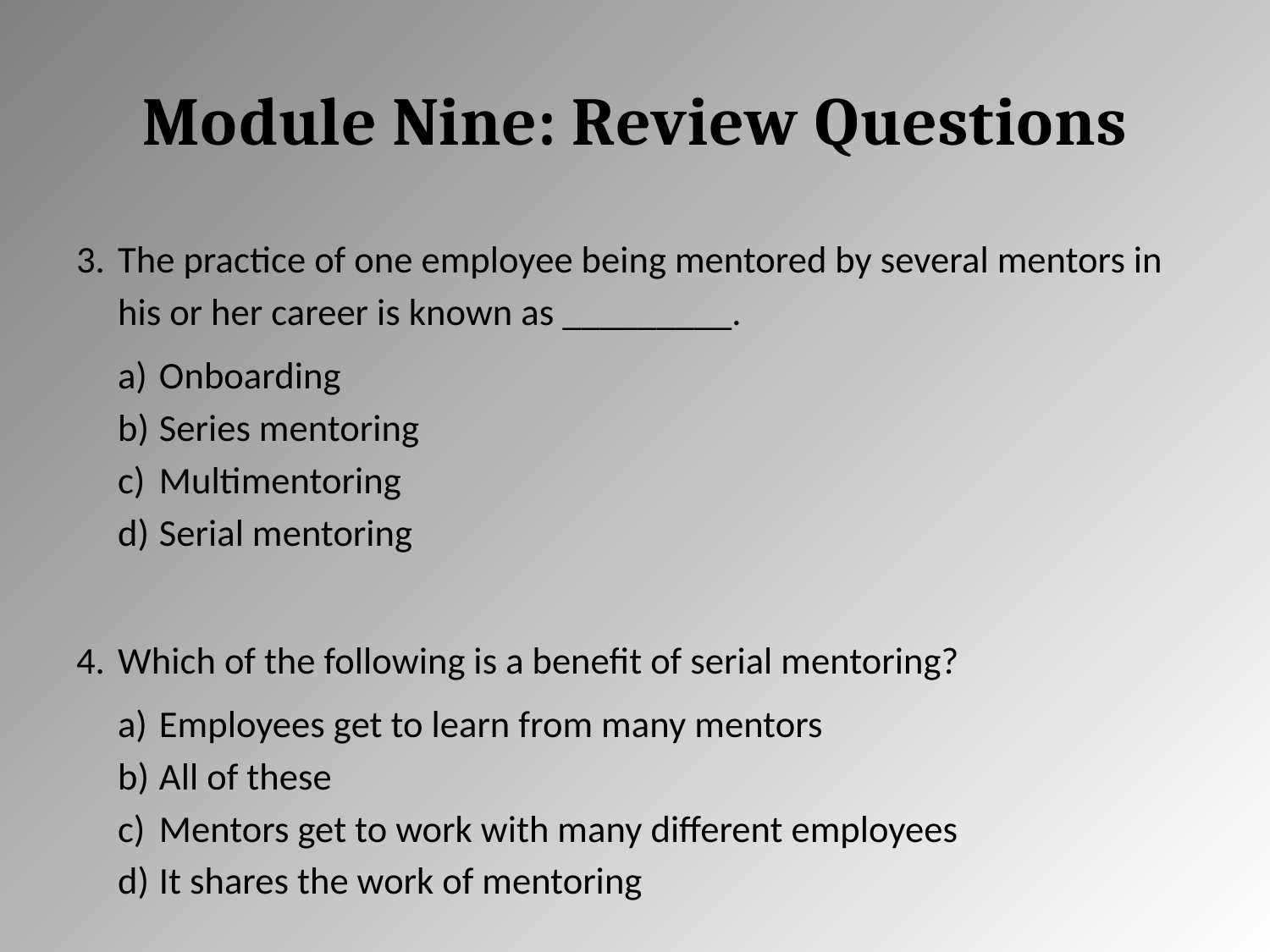

# Module Nine: Review Questions
The practice of one employee being mentored by several mentors in his or her career is known as _________.
Onboarding
Series mentoring
Multimentoring
Serial mentoring

Which of the following is a benefit of serial mentoring?
Employees get to learn from many mentors
All of these
Mentors get to work with many different employees
It shares the work of mentoring